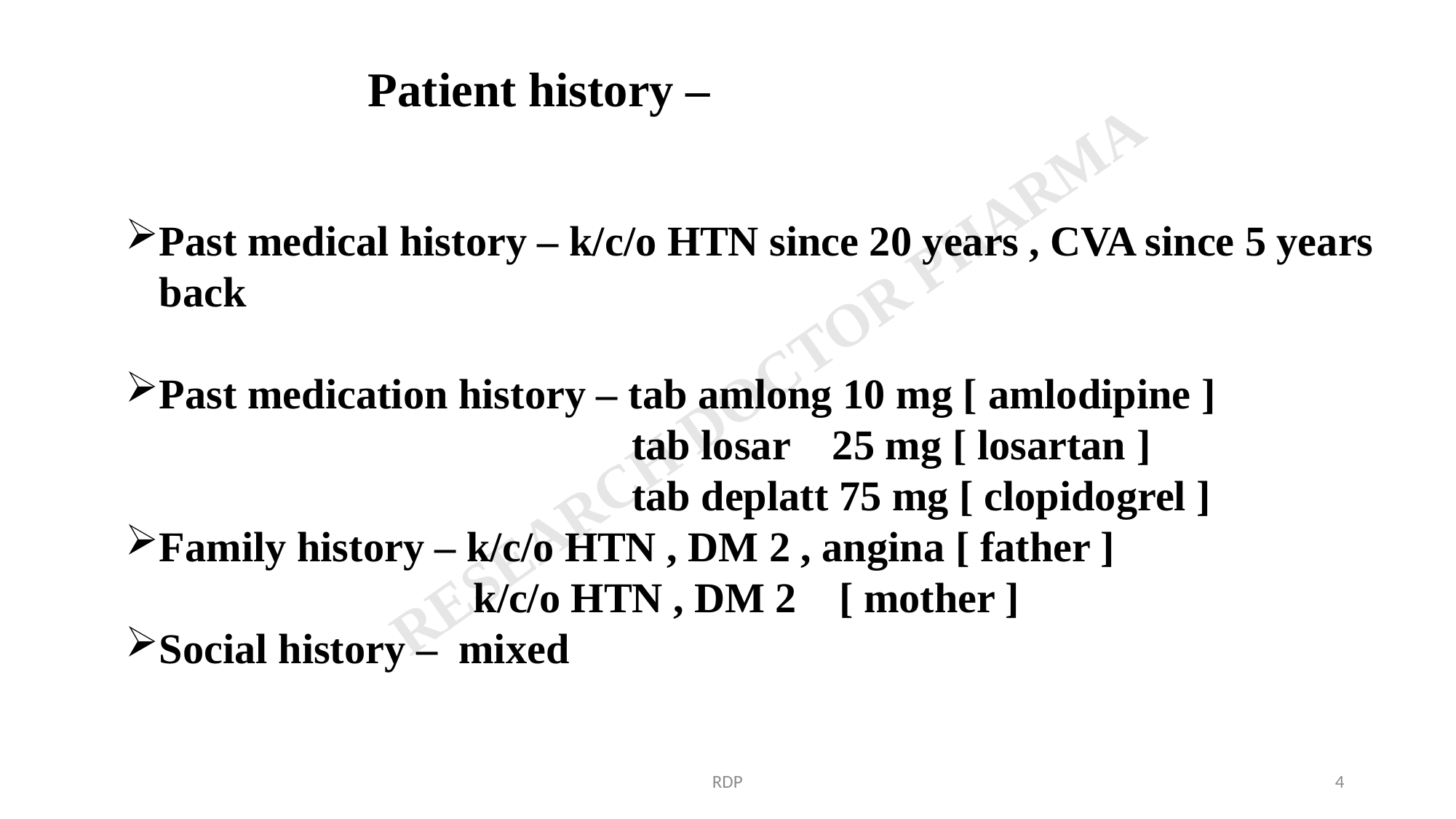

Patient history –

Past medical history – k/c/o HTN since 20 years , CVA since 5 years back

Past medication history – tab amlong 10 mg [ amlodipine ]
                                                tab losar    25 mg [ losartan ]
                                                tab deplatt 75 mg [ clopidogrel ]
Family history – k/c/o HTN , DM 2 , angina [ father ]
                                 k/c/o HTN , DM 2    [ mother ]
Social history –  mixed
RDP
4